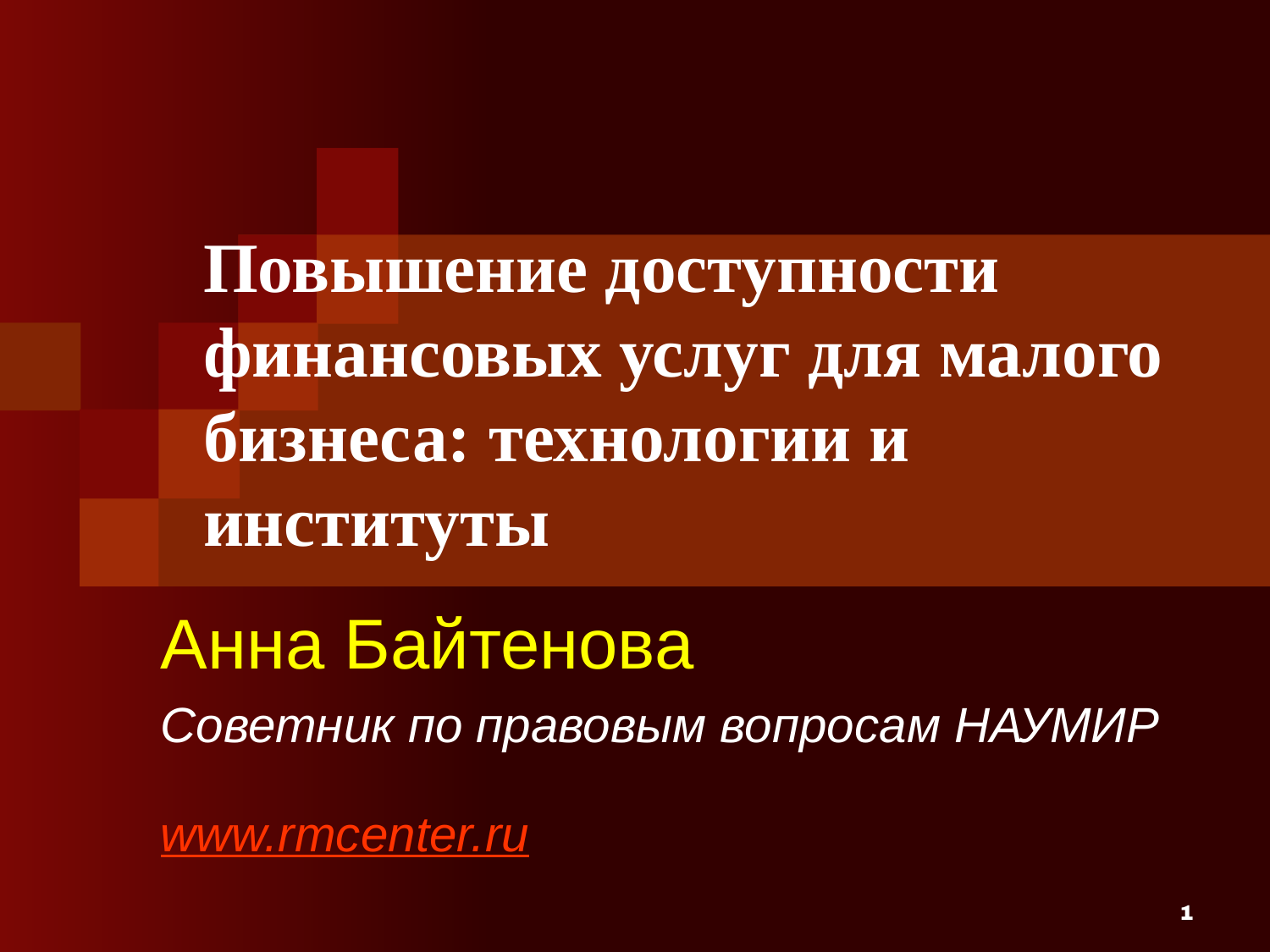

# Повышение доступности финансовых услуг для малого бизнеса: технологии и институты
Анна Байтенова
Советник по правовым вопросам НАУМИР
www.rmcenter.ru
1